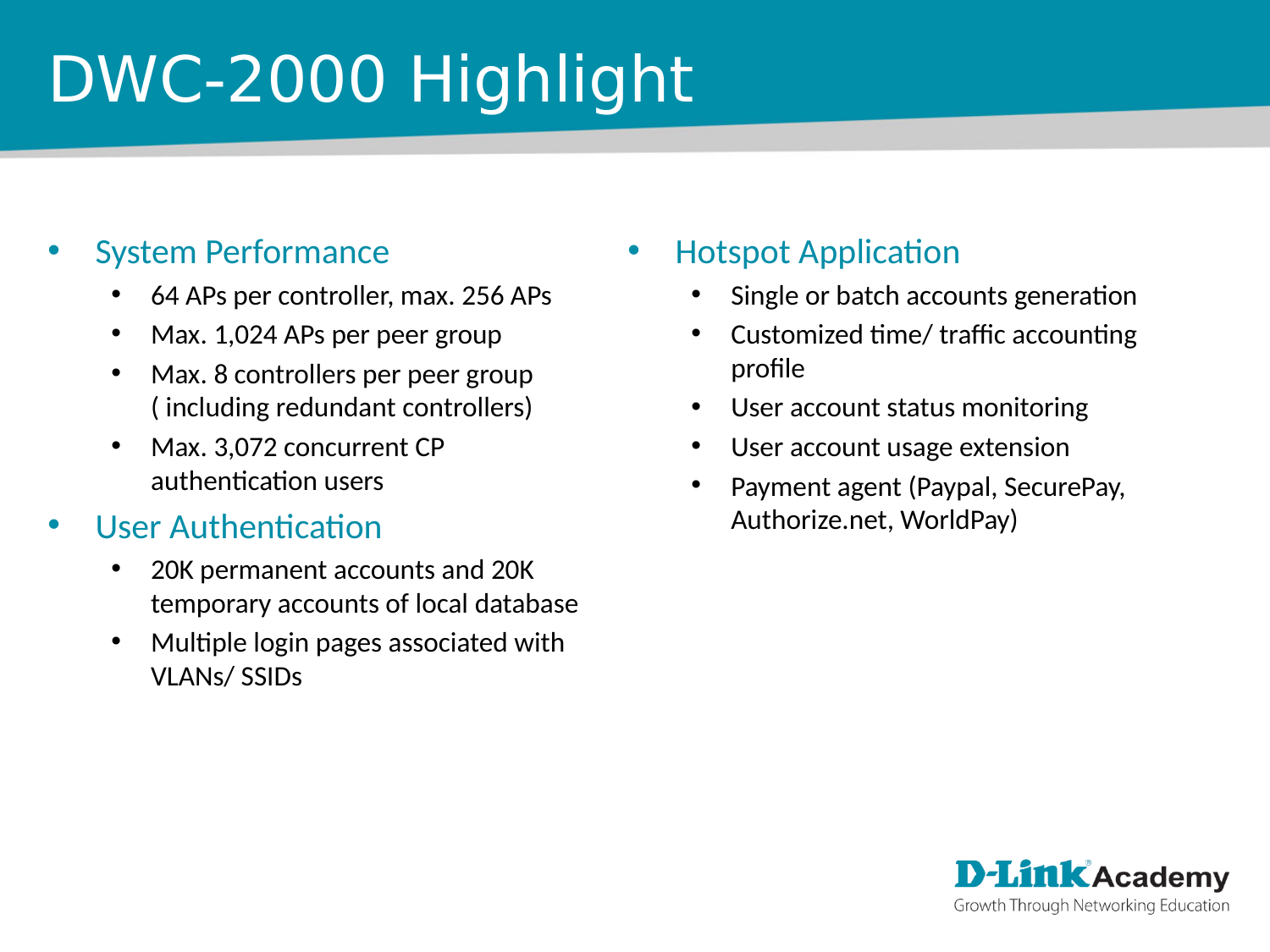

# DWC-2000 Highlight
System Performance
64 APs per controller, max. 256 APs
Max. 1,024 APs per peer group
Max. 8 controllers per peer group ( including redundant controllers)
Max. 3,072 concurrent CP authentication users
User Authentication
20K permanent accounts and 20K temporary accounts of local database
Multiple login pages associated with VLANs/ SSIDs

Hotspot Application
Single or batch accounts generation
Customized time/ traffic accounting profile
User account status monitoring
User account usage extension
Payment agent (Paypal, SecurePay, Authorize.net, WorldPay)